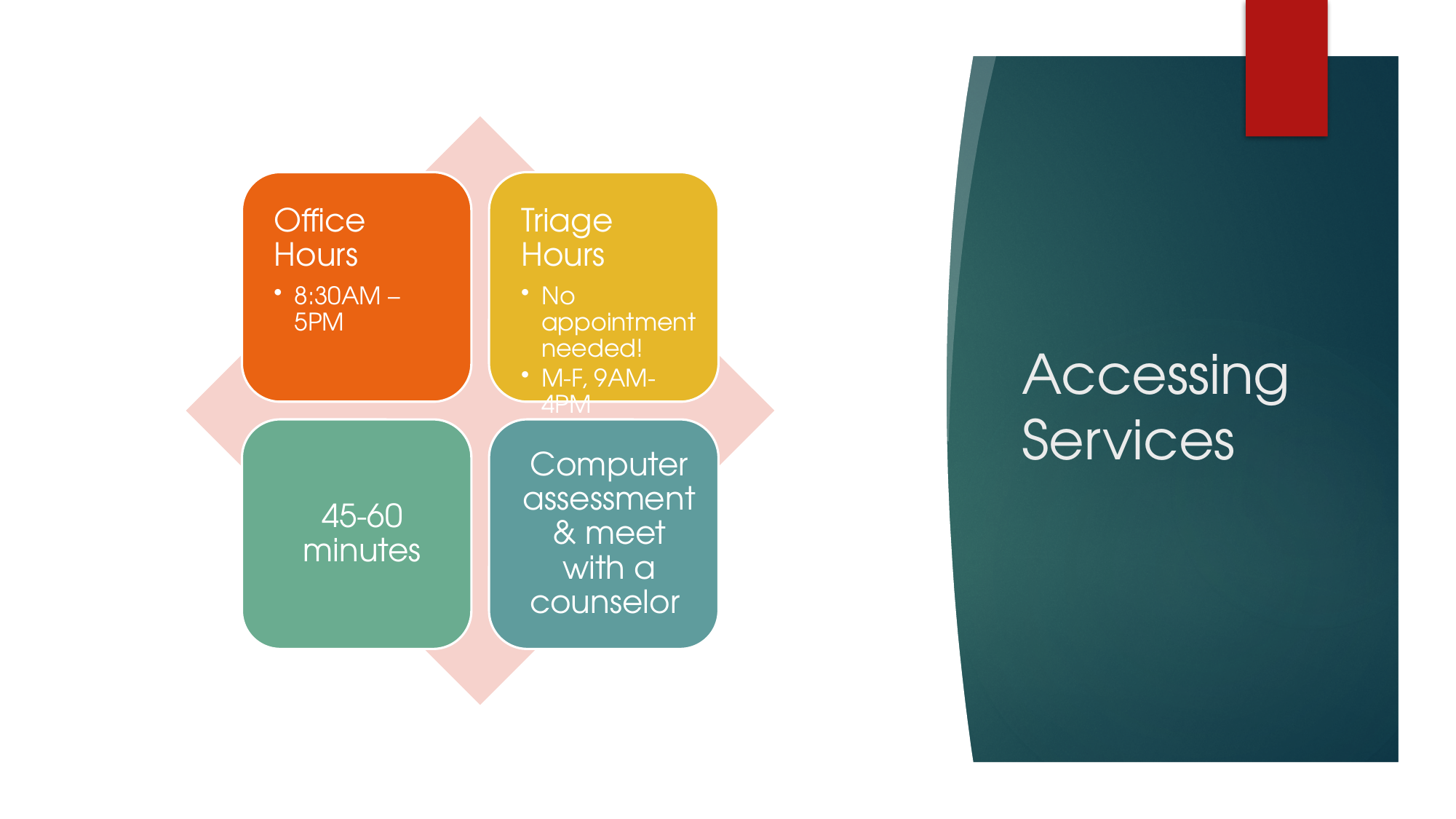

Office Hours
8:30AM – 5PM
Triage Hours
No appointment needed!
M-F, 9AM-4PM
45-60 minutes
Computer assessment & meet with a counselor
# Accessing Services